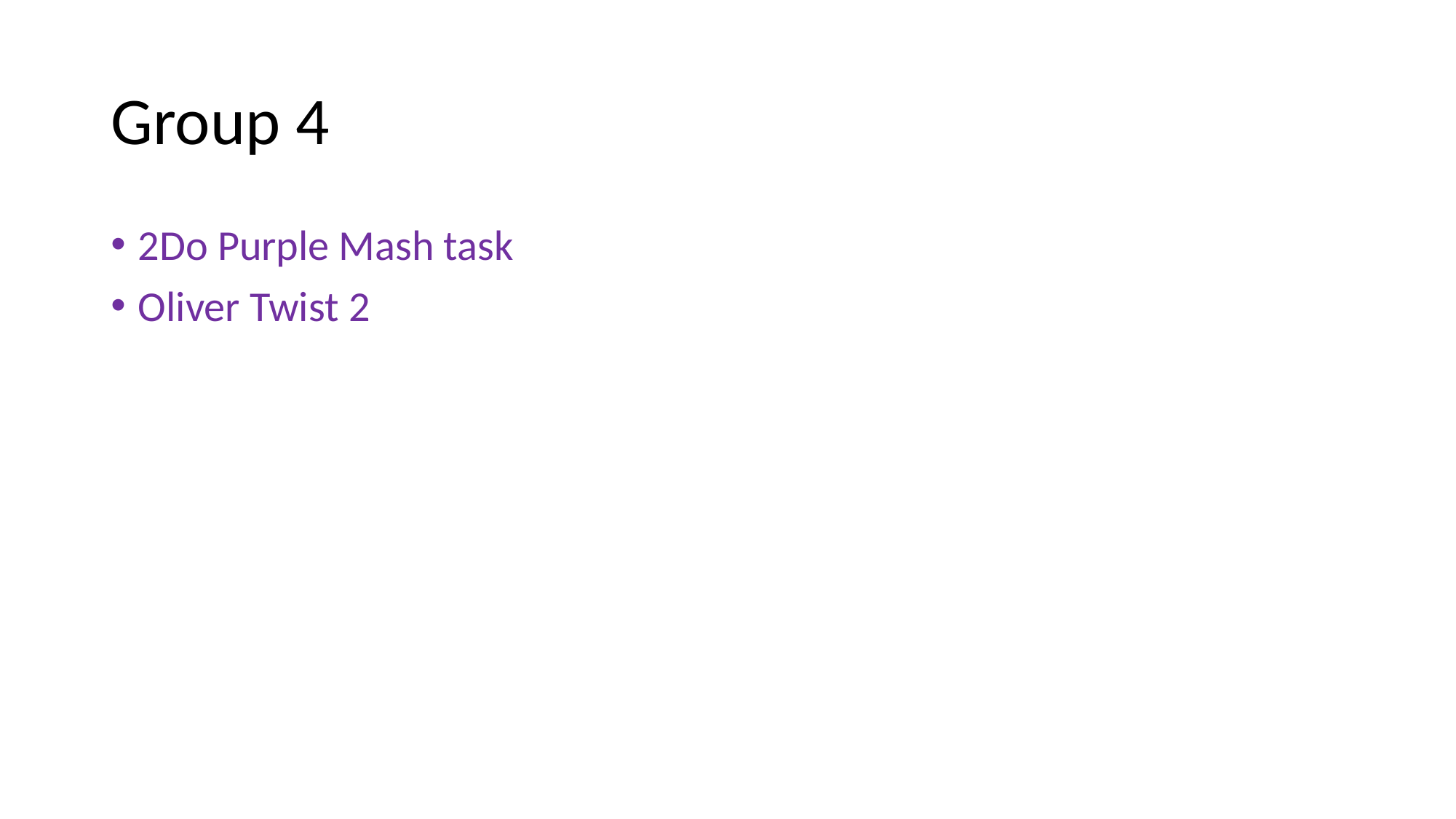

# Group 4
2Do Purple Mash task
Oliver Twist 2